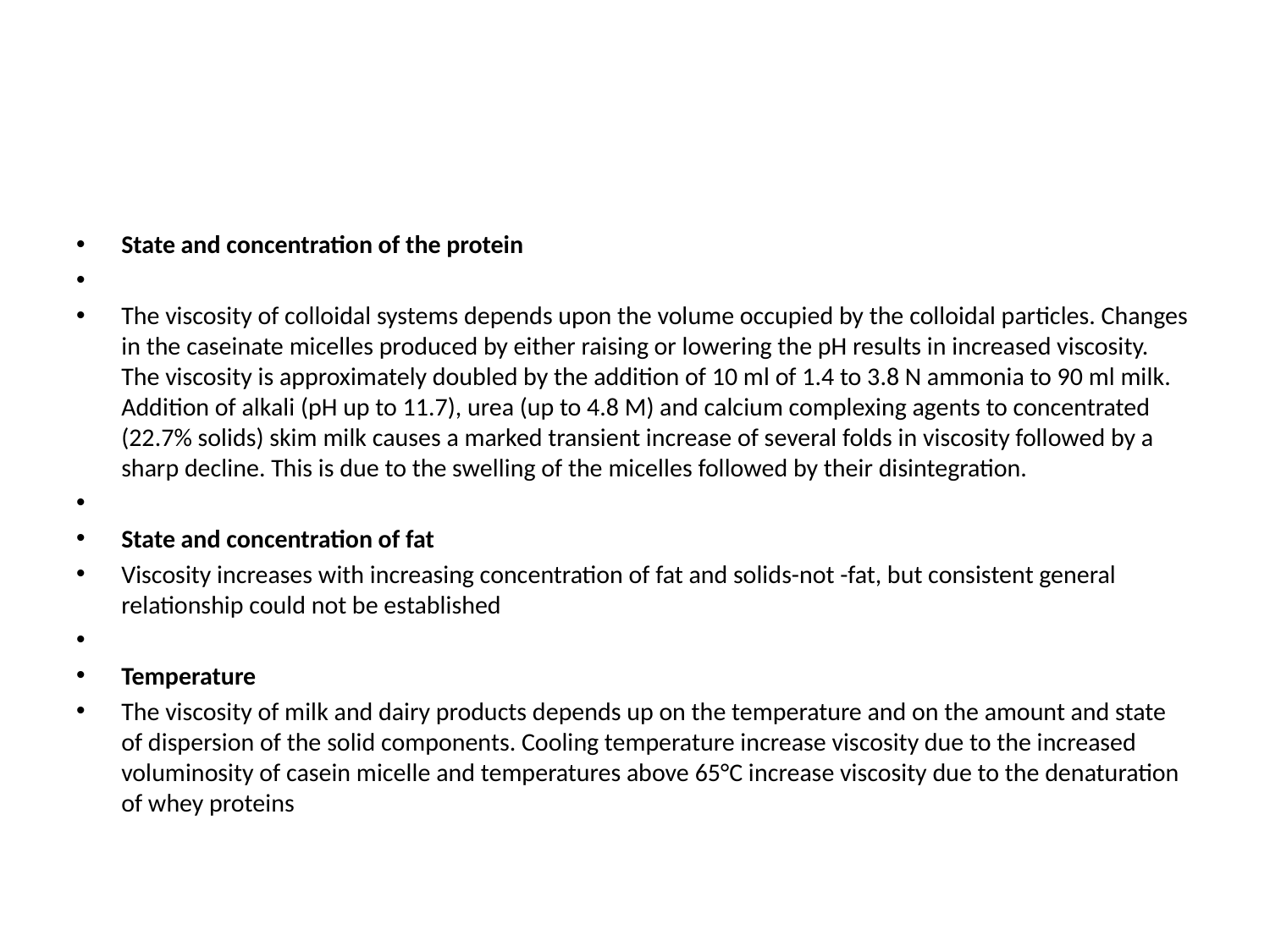

#
State and concentration of the protein

The viscosity of colloidal systems depends upon the volume occupied by the colloidal particles. Changes in the caseinate micelles produced by either raising or lowering the pH results in increased viscosity. The viscosity is approximately doubled by the addition of 10 ml of 1.4 to 3.8 N ammonia to 90 ml milk. Addition of alkali (pH up to 11.7), urea (up to 4.8 M) and calcium complexing agents to concentrated (22.7% solids) skim milk causes a marked transient increase of several folds in viscosity followed by a sharp decline. This is due to the swelling of the micelles followed by their disintegration.

State and concentration of fat
Viscosity increases with increasing concentration of fat and solids-not -fat, but consistent general relationship could not be established

Temperature
The viscosity of milk and dairy products depends up on the temperature and on the amount and state of dispersion of the solid components. Cooling temperature increase viscosity due to the increased voluminosity of casein micelle and temperatures above 65°C increase viscosity due to the denaturation of whey proteins